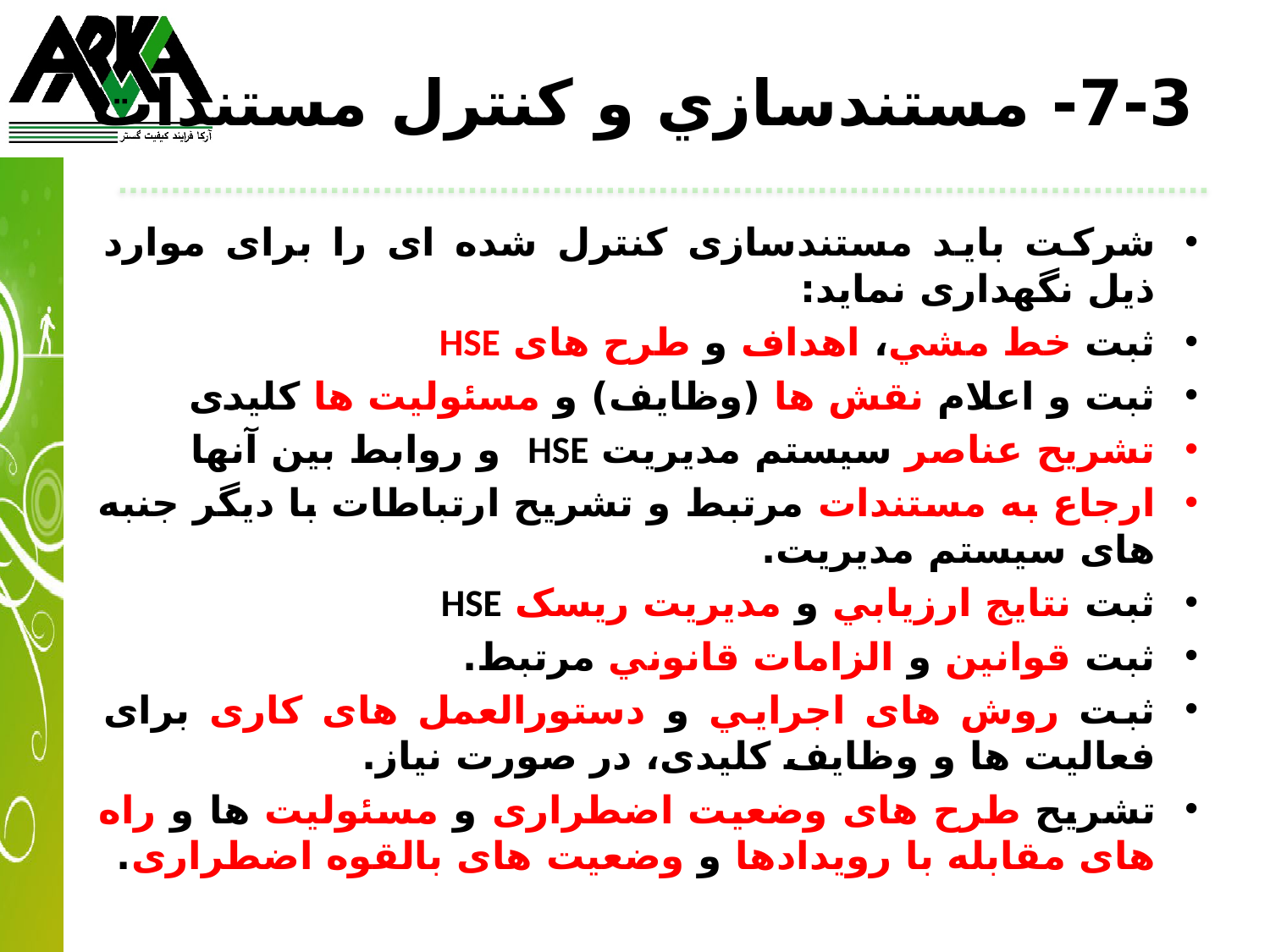

# 7-3- مستندسازي و کنترل مستندات
شركت بايد مستندسازی كنترل شده ای را برای موارد ذيل نگهداری نمايد:
ثبت خط مشي، اهداف و طرح های HSE
ثبت و اعلام نقش ها (وظايف) و مسئوليت ها كليدی
تشريح عناصر سيستم مديريت HSE  و روابط بين آنها
ارجاع به مستندات مرتبط و تشريح ارتباطات با ديگر جنبه های سيستم مديريت.
ثبت نتايج ارزيابي و مديريت ريسک HSE
ثبت قوانين و الزامات قانوني مرتبط.
ثبت روش های اجرايي و دستورالعمل های كاری برای فعاليت ها و وظايف كليدی، در صورت نياز.
تشريح طرح های وضعيت اضطراری و مسئوليت ها و راه های مقابله با رويدادها و وضعيت های بالقوه اضطراری.